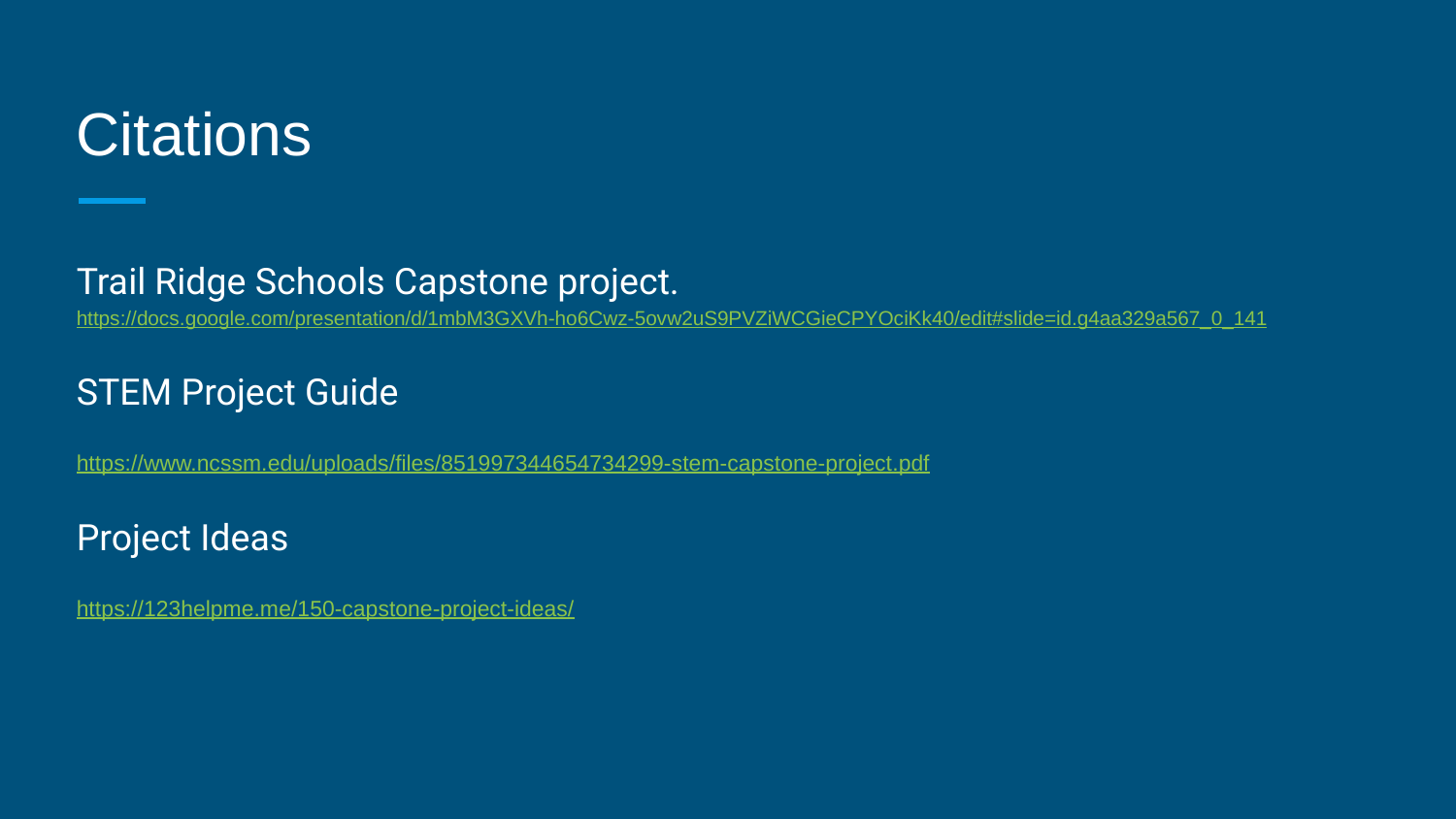

# Citations
Trail Ridge Schools Capstone project.  https://docs.google.com/presentation/d/1mbM3GXVh-ho6Cwz-5ovw2uS9PVZiWCGieCPYOciKk40/edit#slide=id.g4aa329a567_0_141
STEM Project Guide
https://www.ncssm.edu/uploads/files/851997344654734299-stem-capstone-project.pdf
Project Ideas
https://123helpme.me/150-capstone-project-ideas/